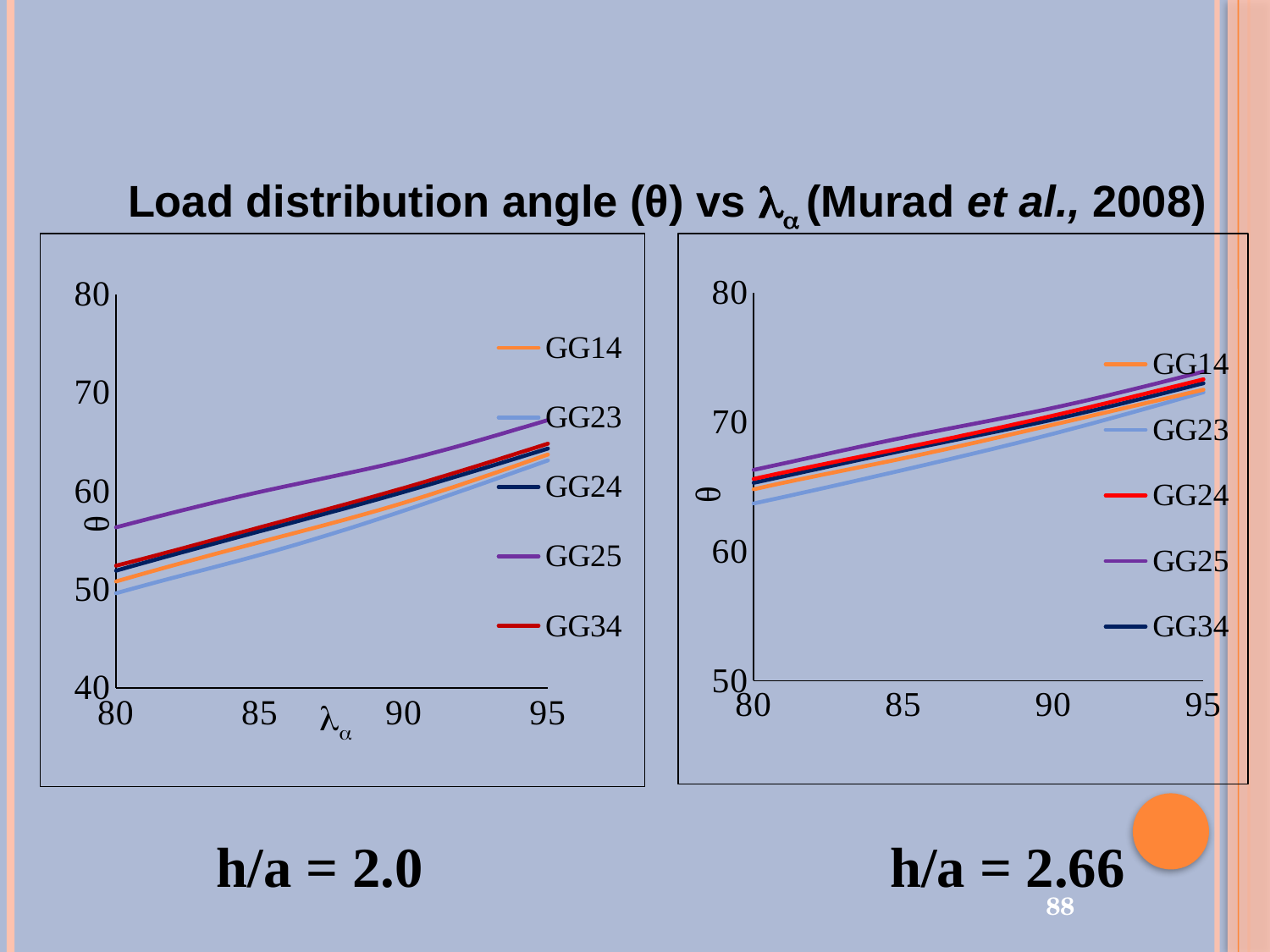

# Load distribution angle (θ) vs λα (Murad et al., 2008)

### Chart

| Category |  |  |  |  |  |  |
|---|---|---|---|---|---|---|

### Chart

| Category |  |  |  |  |  |
|---|---|---|---|---|---|
      h/a = 2.0                                 h/a = 2.66
88